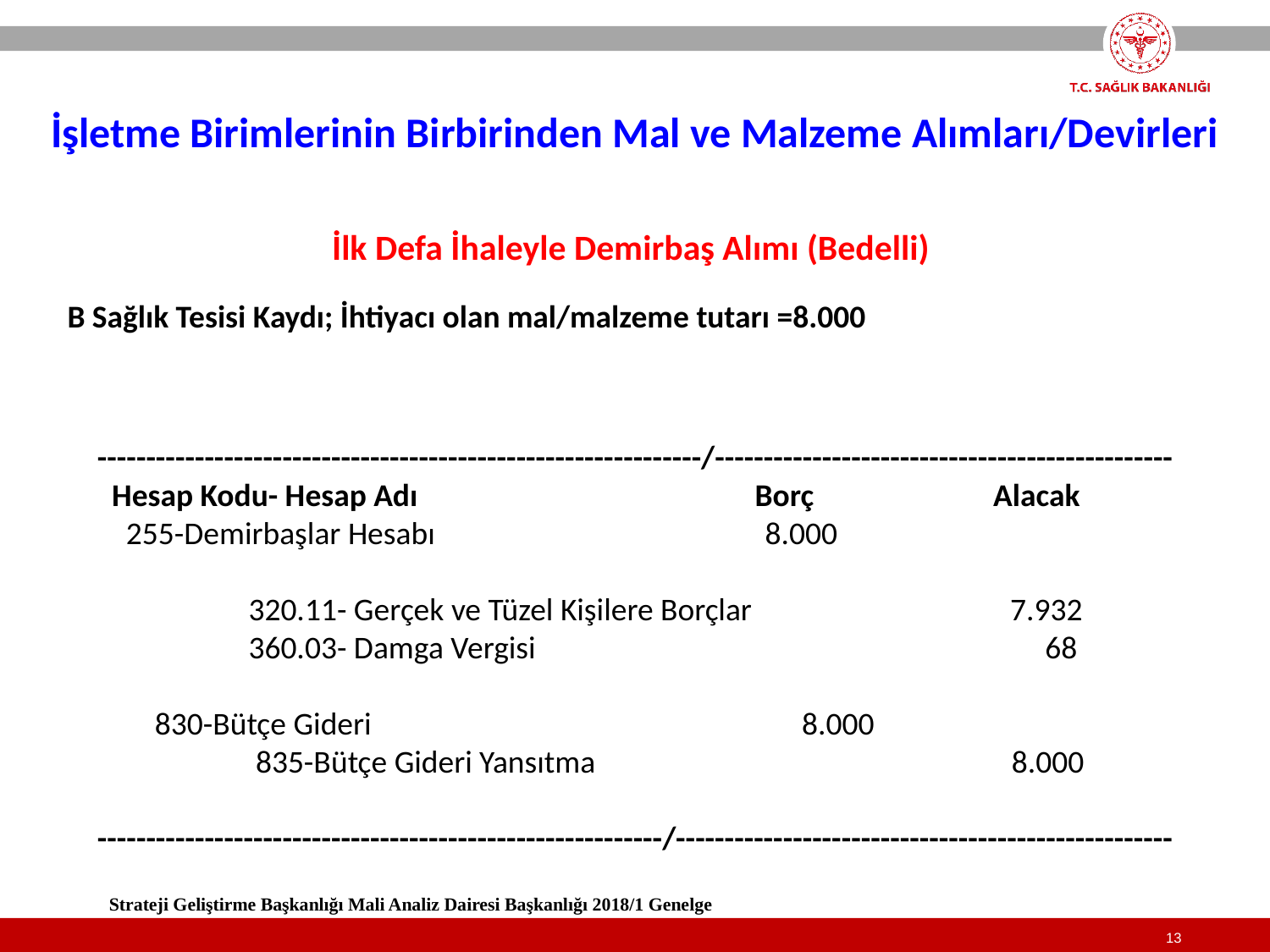

İşletme Birimlerinin Birbirinden Mal ve Malzeme Alımları/Devirleri
İlk Defa İhaleyle Demirbaş Alımı (Bedelli)
B Sağlık Tesisi Kaydı; İhtiyacı olan mal/malzeme tutarı =8.000

--------------------------------------------------------------/-----------------------------------------------
  Hesap Kodu- Hesap Adı                                               Borç                         Alacak
    255-Demirbaşlar Hesabı                                              8.000

                     320.11- Gerçek ve Tüzel Kişilere Borçlar                                    7.932
                     360.03- Damga Vergisi                                                                       68

        830-Bütçe Gideri                                                            8.000
                      835-Bütçe Gideri Yansıtma                                                          8.000

----------------------------------------------------------/---------------------------------------------------
Strateji Geliştirme Başkanlığı Mali Analiz Dairesi Başkanlığı 2018/1 Genelge